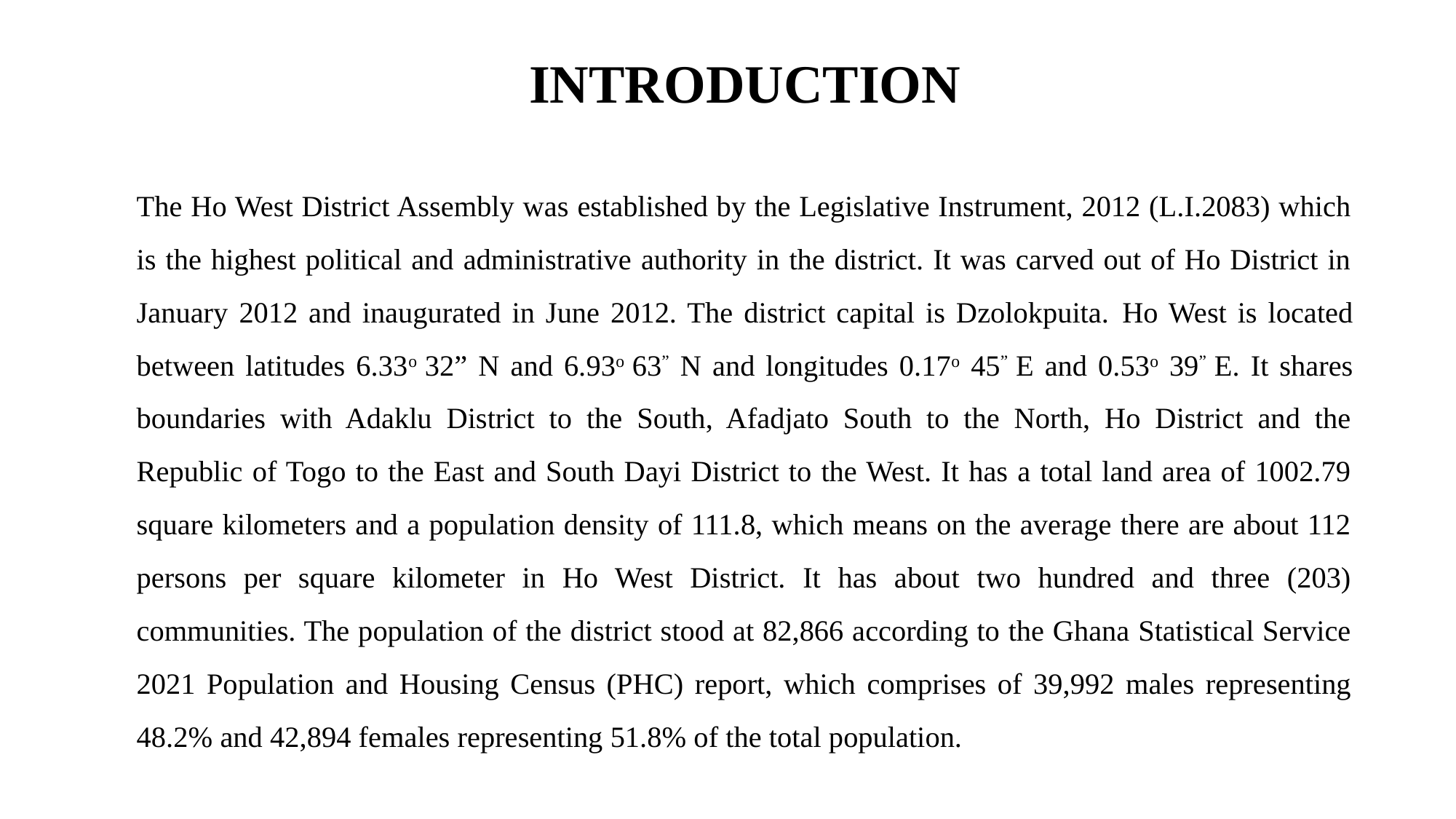

INTRODUCTION

The Ho West District Assembly was established by the Legislative Instrument, 2012 (L.I.2083) which is the highest political and administrative authority in the district. It was carved out of Ho District in January 2012 and inaugurated in June 2012. The district capital is Dzolokpuita. Ho West is located between latitudes 6.33o 32” N and 6.93o 63” N and longitudes 0.17o 45” E and 0.53o 39” E. It shares boundaries with Adaklu District to the South, Afadjato South to the North, Ho District and the Republic of Togo to the East and South Dayi District to the West. It has a total land area of 1002.79 square kilometers and a population density of 111.8, which means on the average there are about 112 persons per square kilometer in Ho West District. It has about two hundred and three (203) communities. The population of the district stood at 82,866 according to the Ghana Statistical Service 2021 Population and Housing Census (PHC) report, which comprises of 39,992 males representing 48.2% and 42,894 females representing 51.8% of the total population.